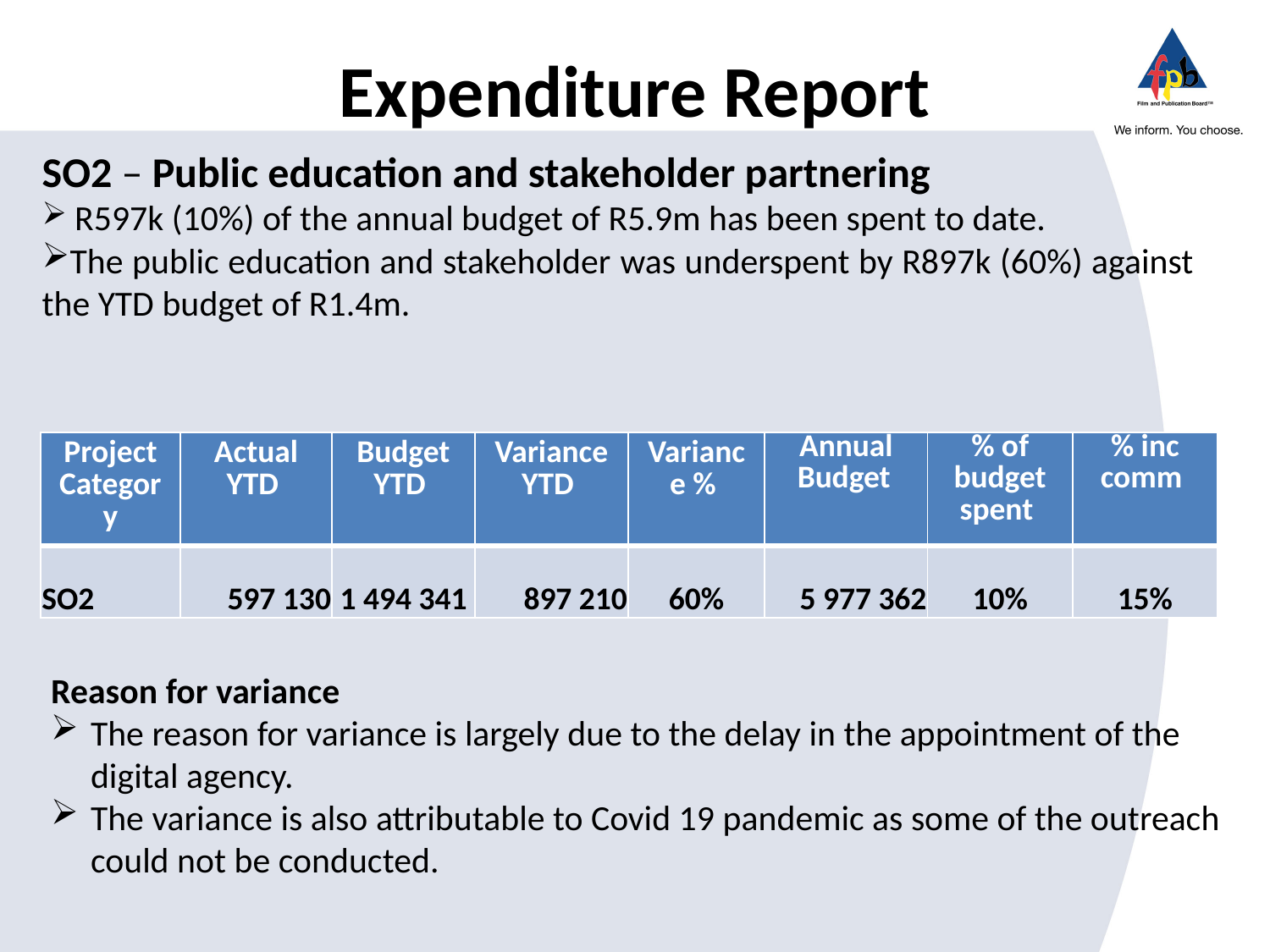

# Expenditure Report
SO2 – Public education and stakeholder partnering
 R597k (10%) of the annual budget of R5.9m has been spent to date.
The public education and stakeholder was underspent by R897k (60%) against the YTD budget of R1.4m.

| Project Category | Actual YTD | Budget YTD | Variance YTD | Variance % | Annual Budget | % of budget spent | % inc comm |
| --- | --- | --- | --- | --- | --- | --- | --- |
| SO2 | 597 130 | 1 494 341 | 897 210 | 60% | 5 977 362 | 10% | 15% |
Reason for variance
The reason for variance is largely due to the delay in the appointment of the digital agency.
The variance is also attributable to Covid 19 pandemic as some of the outreach could not be conducted.